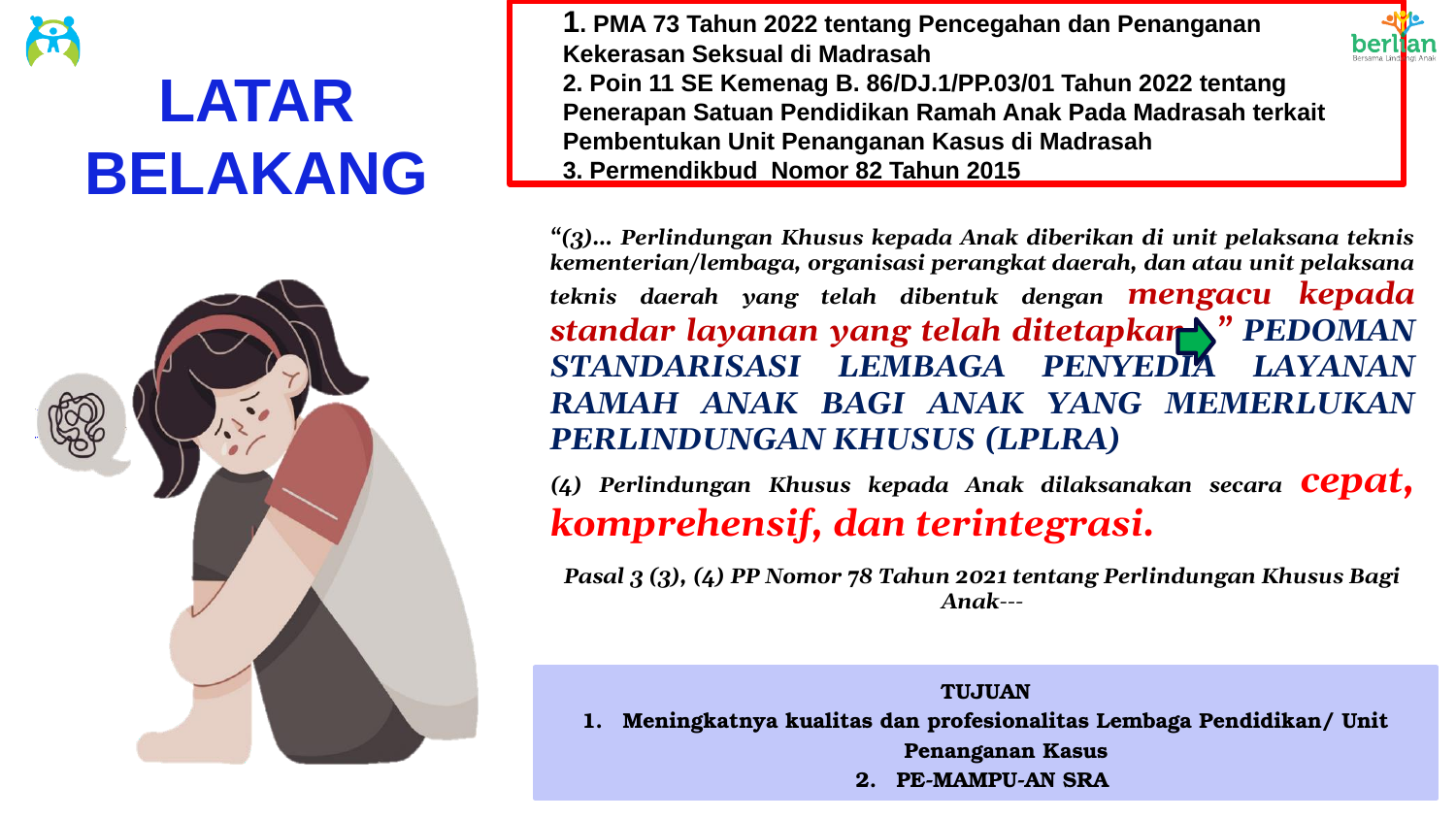

# 1. PMA 73 Tahun 2022 tentang Pencegahan dan Penanganan Kekerasan Seksual di Madrasah 2. Poin 11 SE Kemenag B. 86/DJ.1/PP.03/01 Tahun 2022 tentang Penerapan Satuan Pendidikan Ramah Anak Pada Madrasah terkait Pembentukan Unit Penanganan Kasus di Madrasah 3. Permendikbud  Nomor 82 Tahun 2015

LATAR BELAKANG
“(3)… Perlindungan Khusus kepada Anak diberikan di unit pelaksana teknis kementerian/lembaga, organisasi perangkat daerah, dan atau unit pelaksana teknis daerah yang telah dibentuk dengan mengacu kepada standar layanan yang telah ditetapkan...” PEDOMAN STANDARISASI LEMBAGA PENYEDIA LAYANAN RAMAH ANAK BAGI ANAK YANG MEMERLUKAN PERLINDUNGAN KHUSUS (LPLRA)
(4) Perlindungan Khusus kepada Anak dilaksanakan secara cepat, komprehensif, dan terintegrasi.

Pasal 3 (3), (4) PP Nomor 78 Tahun 2021 tentang Perlindungan Khusus Bagi Anak---

TUJUAN
Meningkatnya kualitas dan profesionalitas Lembaga Pendidikan/ Unit Penanganan Kasus
PE-MAMPU-AN SRA